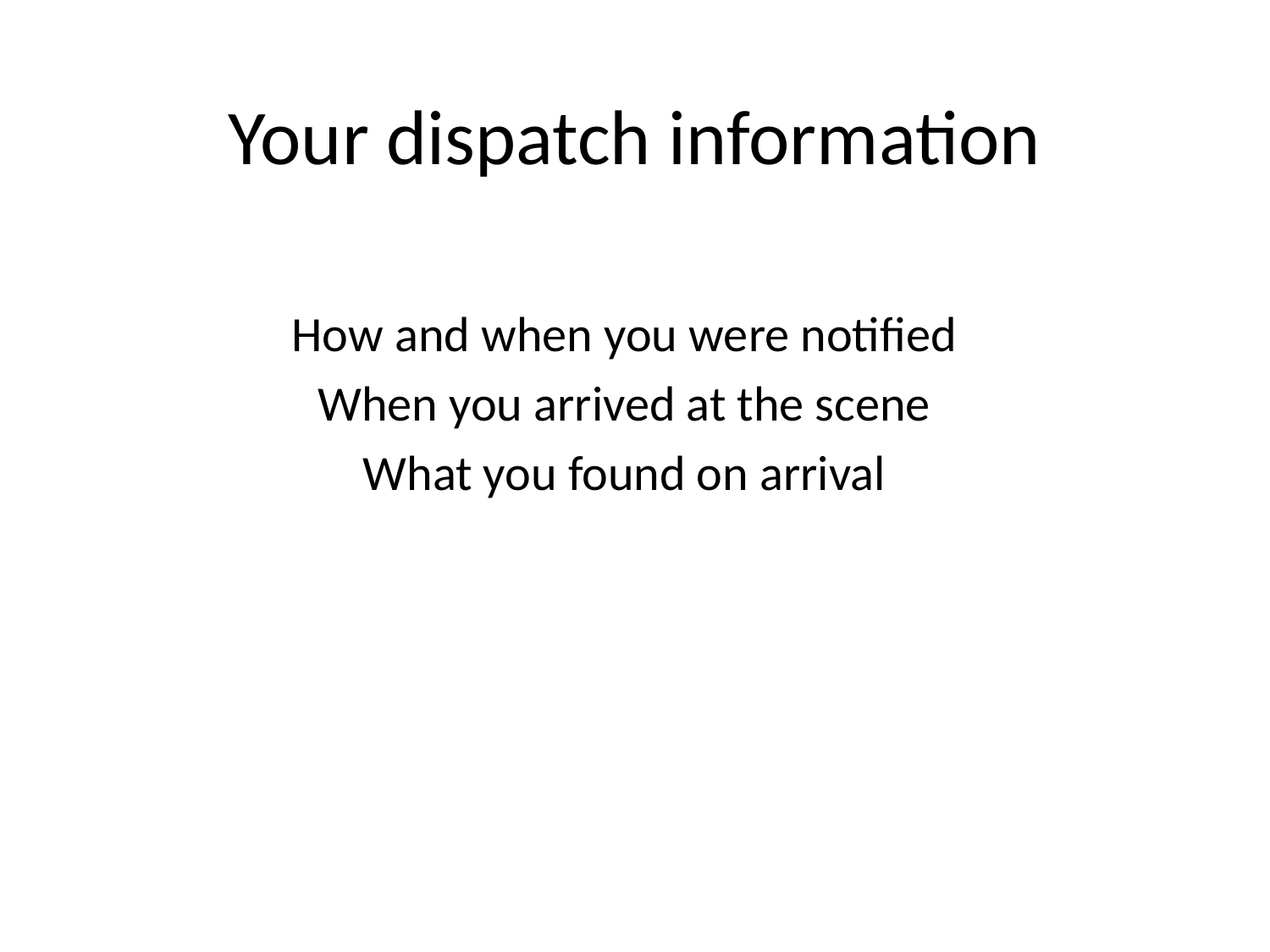

# Your dispatch information
How and when you were notified
When you arrived at the scene
What you found on arrival